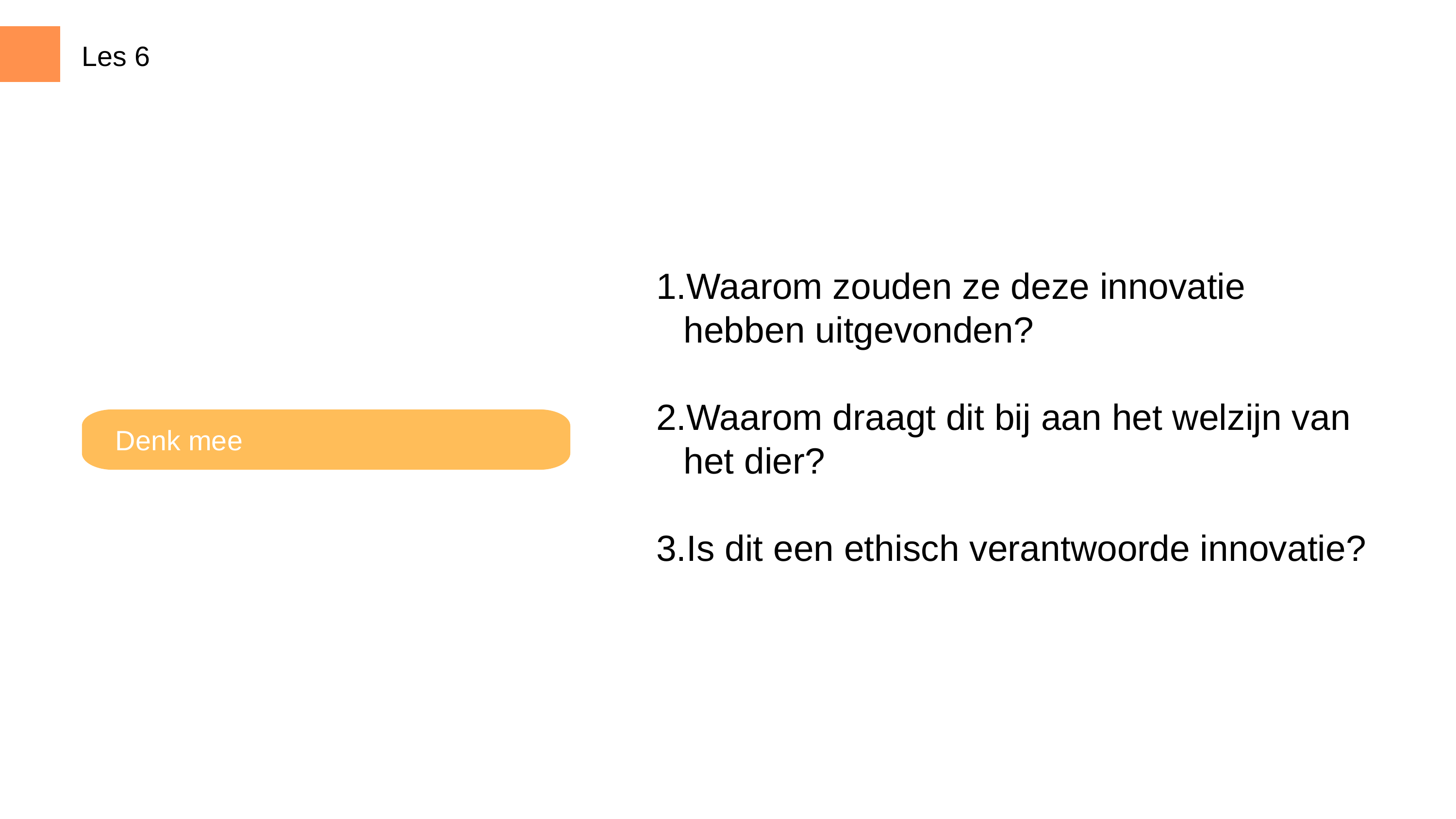

Les 6
Waarom zouden ze deze innovatie hebben uitgevonden?

Waarom draagt dit bij aan het welzijn van het dier?

Is dit een ethisch verantwoorde innovatie?

Denk mee